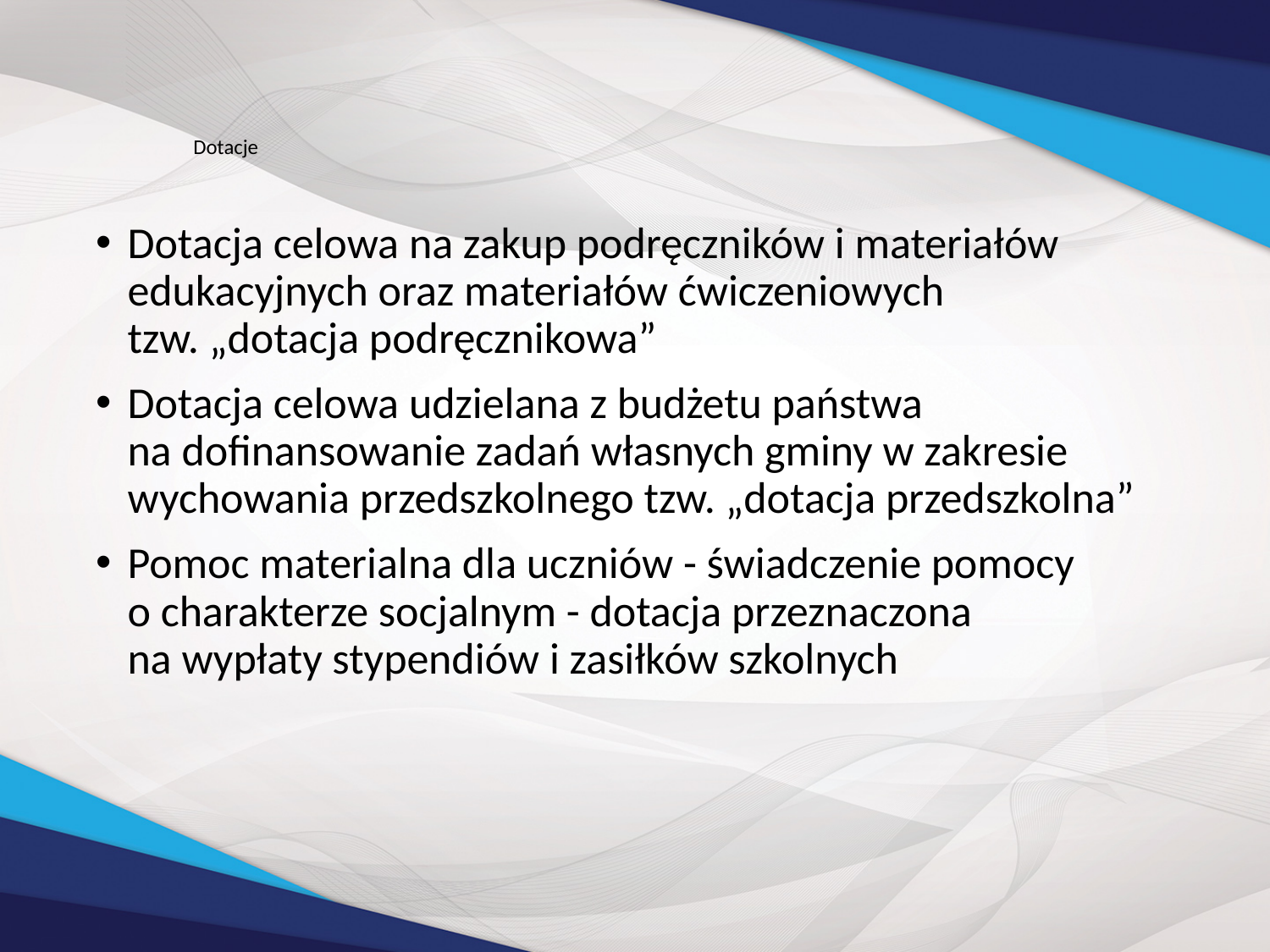

# Dotacje
Dotacja celowa na zakup podręczników i materiałów edukacyjnych oraz materiałów ćwiczeniowych
tzw. „dotacja podręcznikowa”
Dotacja celowa udzielana z budżetu państwa na dofinansowanie zadań własnych gminy w zakresie wychowania przedszkolnego tzw. „dotacja przedszkolna”
Pomoc materialna dla uczniów - świadczenie pomocy
o charakterze socjalnym - dotacja przeznaczona
na wypłaty stypendiów i zasiłków szkolnych